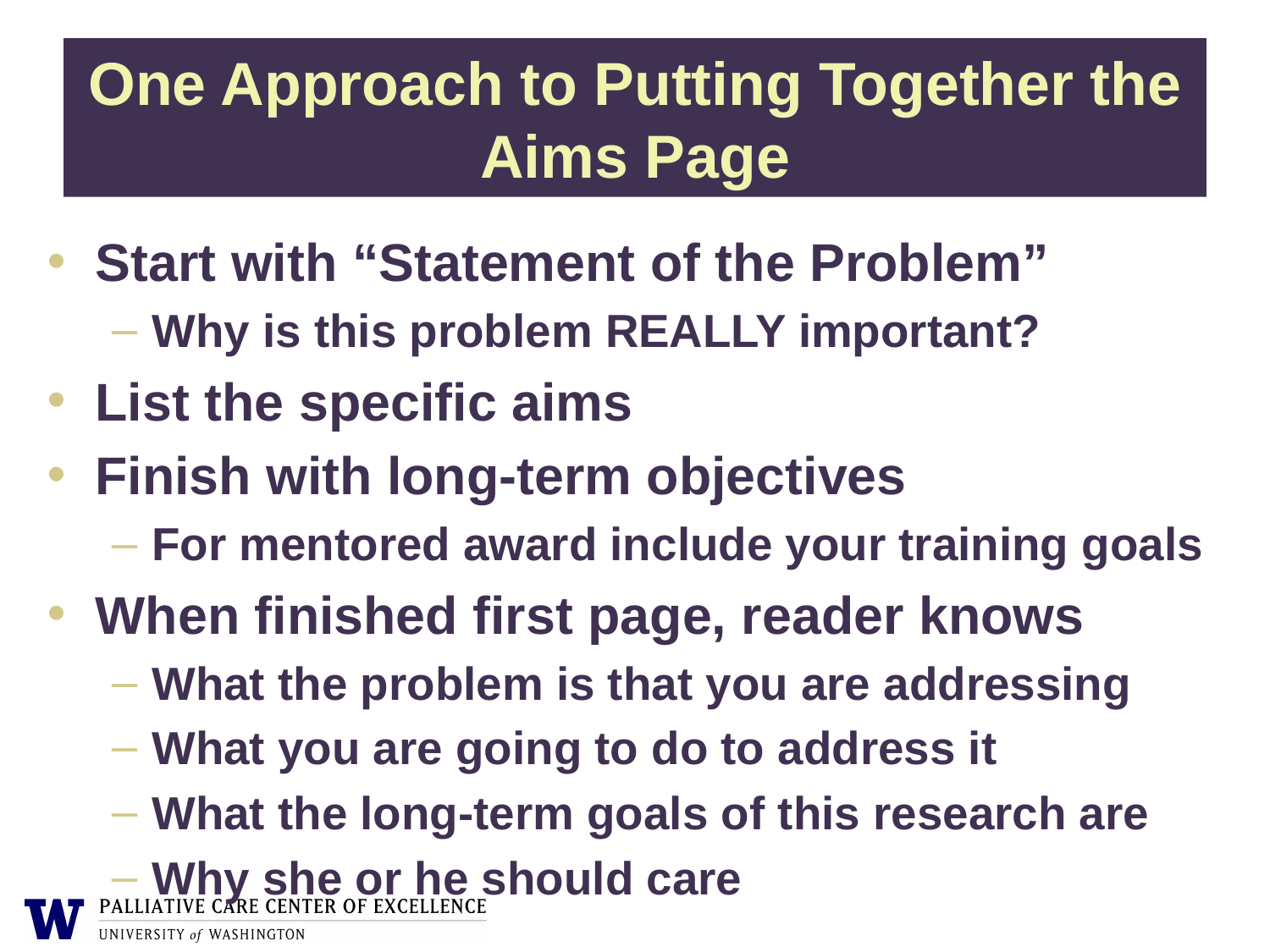

# One Approach to Putting Together the Aims Page
Start with “Statement of the Problem”
Why is this problem REALLY important?
List the specific aims
Finish with long-term objectives
For mentored award include your training goals
When finished first page, reader knows
What the problem is that you are addressing
What you are going to do to address it
What the long-term goals of this research are
Why she or he should care